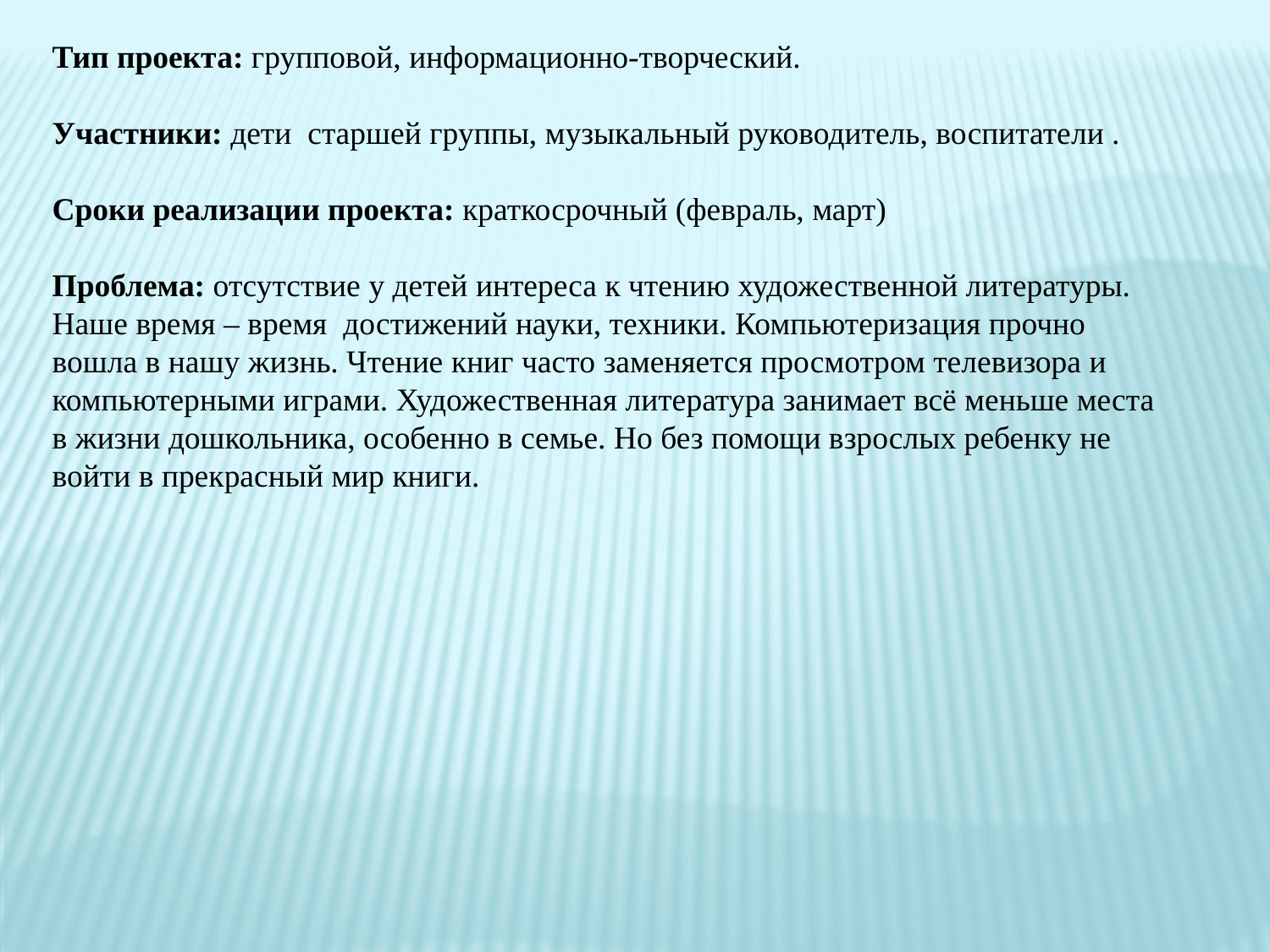

Тип проекта: групповой, информационно-творческий.

Участники: дети  старшей группы, музыкальный руководитель, воспитатели .

Сроки реализации проекта: краткосрочный (февраль, март)

Проблема: отсутствие у детей интереса к чтению художественной литературы.
Наше время – время  достижений науки, техники. Компьютеризация прочно вошла в нашу жизнь. Чтение книг часто заменяется просмотром телевизора и компьютерными играми. Художественная литература занимает всё меньше места в жизни дошкольника, особенно в семье. Но без помощи взрослых ребенку не войти в прекрасный мир книги.